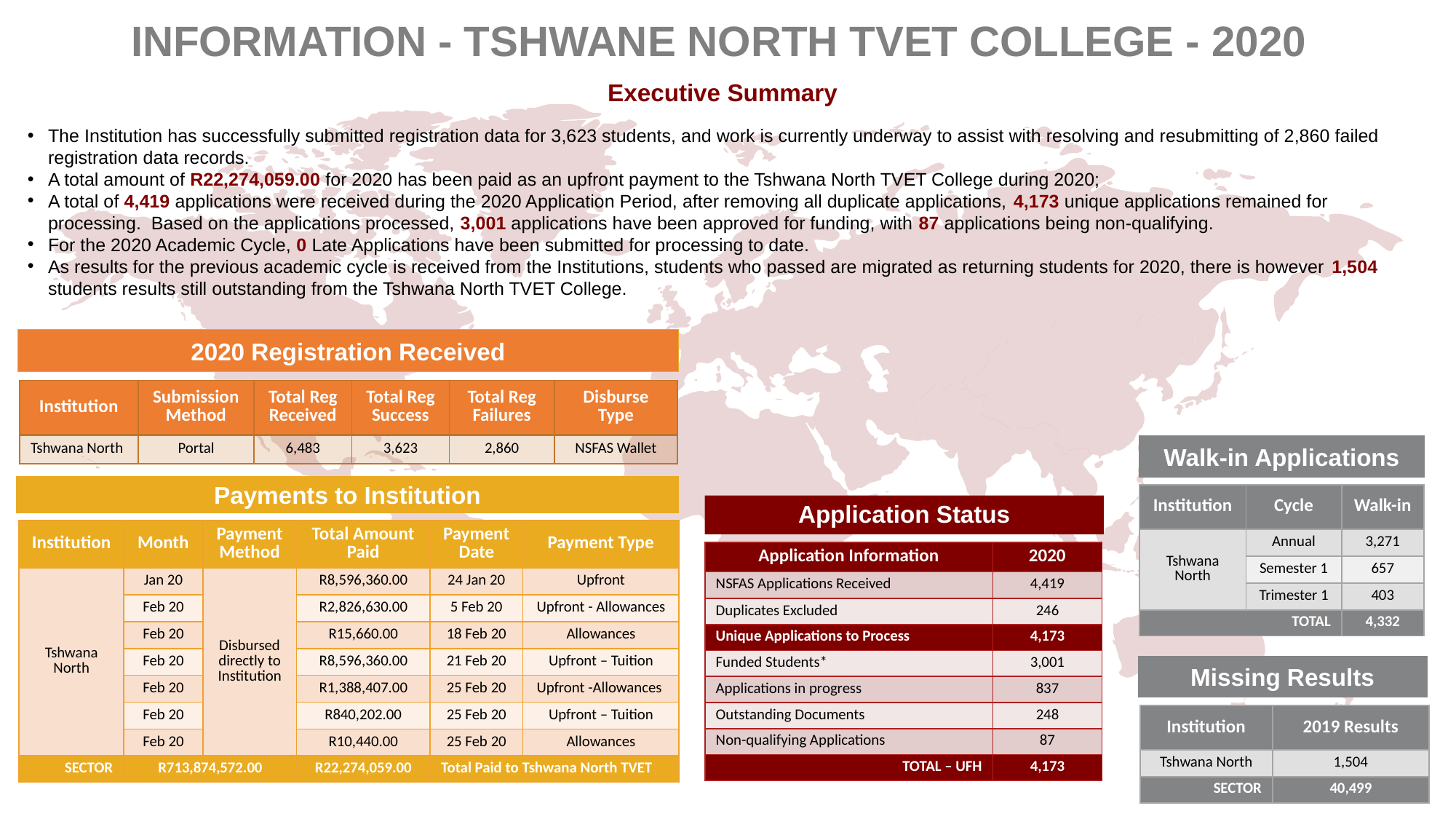

INFORMATION - TSHWANE NORTH TVET COLLEGE - 2020
Executive Summary

The Institution has successfully submitted registration data for 3,623 students, and work is currently underway to assist with resolving and resubmitting of 2,860 failed registration data records.
A total amount of R22,274,059.00 for 2020 has been paid as an upfront payment to the Tshwana North TVET College during 2020;
A total of 4,419 applications were received during the 2020 Application Period, after removing all duplicate applications, 4,173 unique applications remained for processing.  Based on the applications processed, 3,001 applications have been approved for funding, with 87 applications being non-qualifying.
For the 2020 Academic Cycle, 0 Late Applications have been submitted for processing to date.
As results for the previous academic cycle is received from the Institutions, students who passed are migrated as returning students for 2020, there is however 1,504 students results still outstanding from the Tshwana North TVET College.

2020 Registration Received
| Institution | Submission Method | Total Reg Received | Total Reg Success | Total Reg Failures | Disburse Type |
| --- | --- | --- | --- | --- | --- |
| Tshwana North | Portal | 6,483 | 3,623 | 2,860 | NSFAS Wallet |
Walk-in Applications
Payments to Institution
| Institution | Cycle | Walk-in |
| --- | --- | --- |
| Tshwana North | Annual | 3,271 |
|  | Semester 1 | 657 |
|  | Trimester 1 | 403 |
| TOTAL |  | 4,332 |
Application Status
| Institution | Month | Payment Method | Total Amount Paid | Payment Date | Payment Type |
| --- | --- | --- | --- | --- | --- |
| Tshwana North | Jan 20 | Disbursed directly to Institution | R8,596,360.00 | 24 Jan 20 | Upfront |
|  | Feb 20 |  | R2,826,630.00 | 5 Feb 20 | Upfront - Allowances |
|  | Feb 20 |  | R15,660.00 | 18 Feb 20 | Allowances |
|  | Feb 20 |  | R8,596,360.00 | 21 Feb 20 | Upfront – Tuition |
|  | Feb 20 |  | R1,388,407.00 | 25 Feb 20 | Upfront -Allowances |
|  | Feb 20 |  | R840,202.00 | 25 Feb 20 | Upfront – Tuition |
|  | Feb 20 |  | R10,440.00 | 25 Feb 20 | Allowances |
| SECTOR | R713,874,572.00 |  | R22,274,059.00 | Total Paid to Tshwana North TVET |  |
| Application Information | 2020 |
| --- | --- |
| NSFAS Applications Received | 4,419 |
| Duplicates Excluded | 246 |
| Unique Applications to Process | 4,173 |
| Funded Students\* | 3,001 |
| Applications in progress | 837 |
| Outstanding Documents | 248 |
| Non-qualifying Applications | 87 |
| TOTAL – UFH | 4,173 |
Missing Results
| Institution | 2019 Results |
| --- | --- |
| Tshwana North | 1,504 |
| SECTOR | 40,499 |